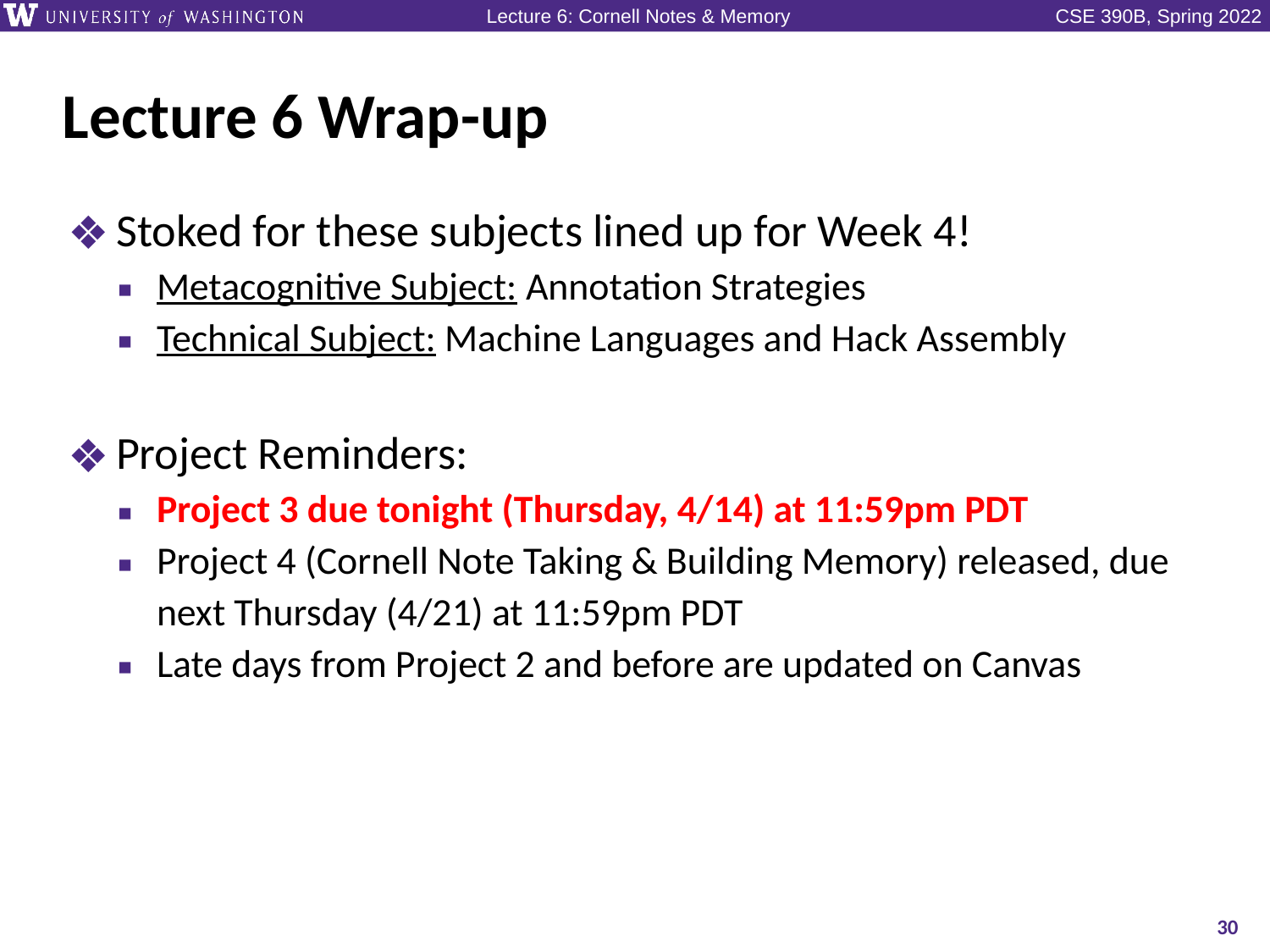

# Lecture 6 Wrap-up
Stoked for these subjects lined up for Week 4!
Metacognitive Subject: Annotation Strategies
Technical Subject: Machine Languages and Hack Assembly

Project Reminders:
Project 3 due tonight (Thursday, 4/14) at 11:59pm PDT
Project 4 (Cornell Note Taking & Building Memory) released, due next Thursday (4/21) at 11:59pm PDT
Late days from Project 2 and before are updated on Canvas

30